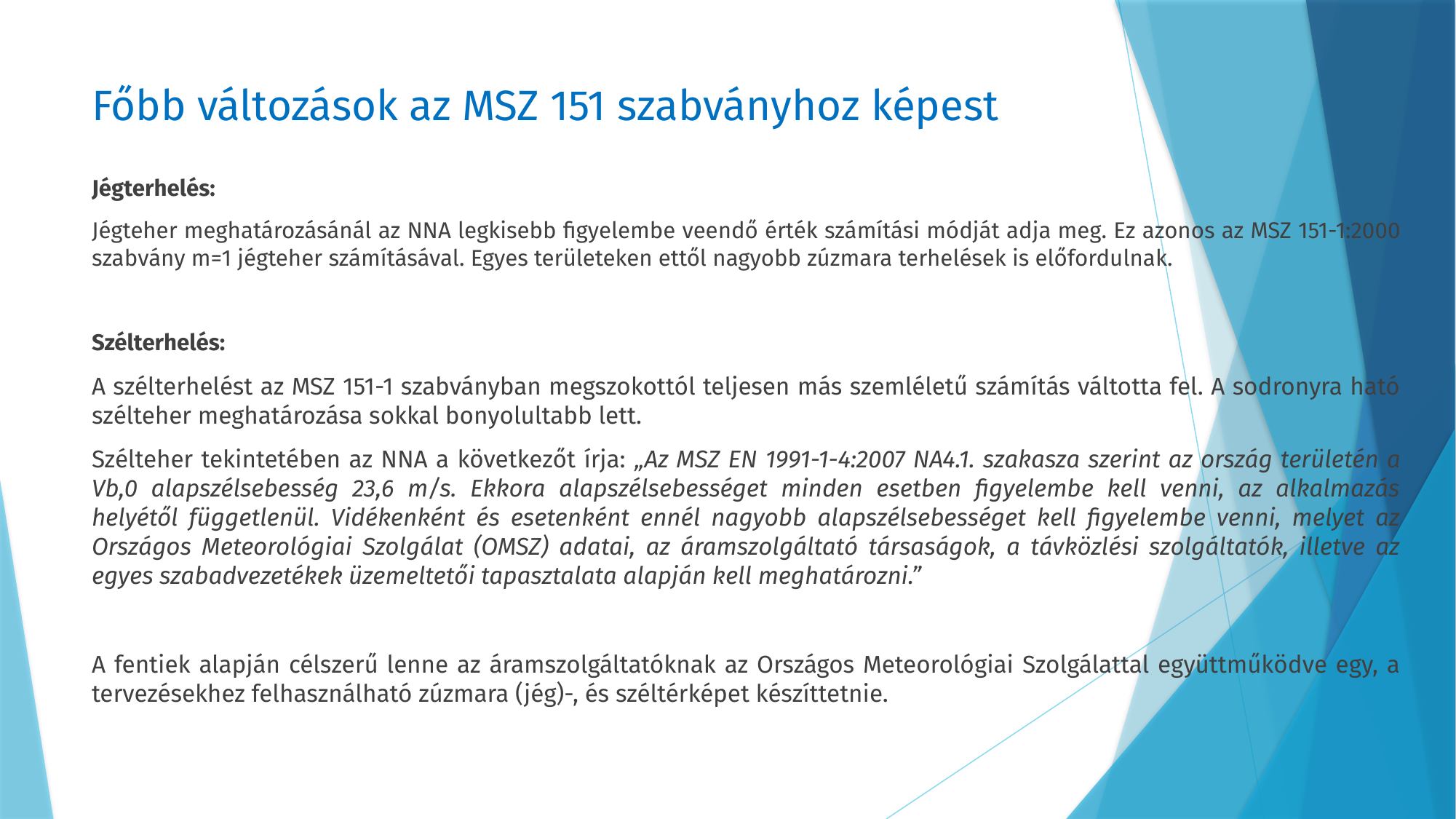

# Főbb változások az MSZ 151 szabványhoz képest
Jégterhelés:
Jégteher meghatározásánál az NNA legkisebb figyelembe veendő érték számítási módját adja meg. Ez azonos az MSZ 151-1:2000 szabvány m=1 jégteher számításával. Egyes területeken ettől nagyobb zúzmara terhelések is előfordulnak.

Szélterhelés:
A szélterhelést az MSZ 151-1 szabványban megszokottól teljesen más szemléletű számítás váltotta fel. A sodronyra ható szélteher meghatározása sokkal bonyolultabb lett.
Szélteher tekintetében az NNA a következőt írja: „Az MSZ EN 1991-1-4:2007 NA4.1. szakasza szerint az ország területén a Vb,0 alapszélsebesség 23,6 m/s. Ekkora alapszélsebességet minden esetben figyelembe kell venni, az alkalmazás helyétől függetlenül. Vidékenként és esetenként ennél nagyobb alapszélsebességet kell figyelembe venni, melyet az Országos Meteorológiai Szolgálat (OMSZ) adatai, az áramszolgáltató társaságok, a távközlési szolgáltatók, illetve az egyes szabadvezetékek üzemeltetői tapasztalata alapján kell meghatározni.”

A fentiek alapján célszerű lenne az áramszolgáltatóknak az Országos Meteorológiai Szolgálattal együttműködve egy, a tervezésekhez felhasználható zúzmara (jég)-, és széltérképet készíttetnie.